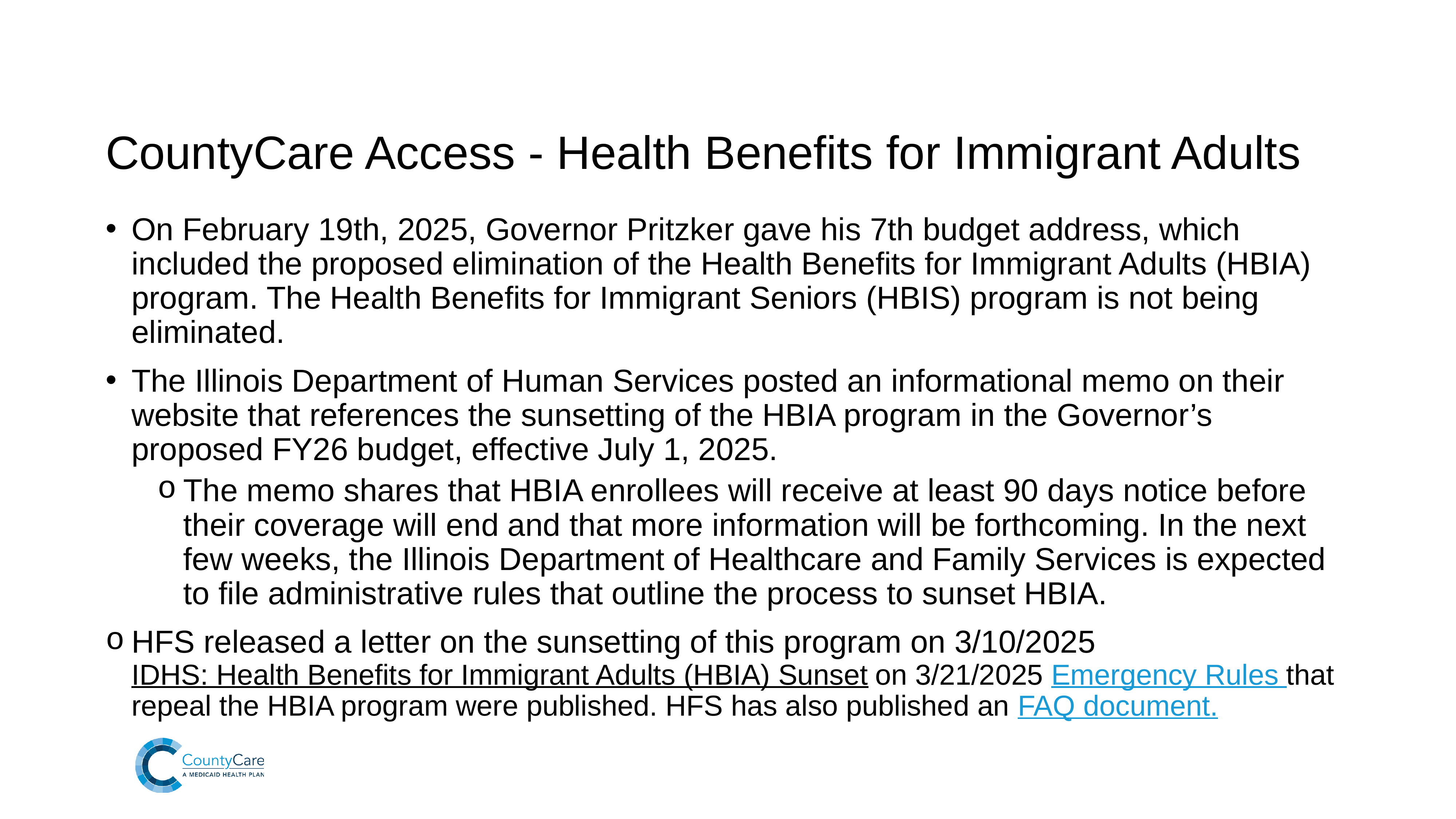

# CountyCare Access - Health Benefits for Immigrant Adults

On February 19th, 2025, Governor Pritzker gave his 7th budget address, which included the proposed elimination of the Health Benefits for Immigrant Adults (HBIA)  program. The Health Benefits for Immigrant Seniors (HBIS) program is not being eliminated.
The Illinois Department of Human Services posted an informational memo on their website that references the sunsetting of the HBIA program in the Governor’s proposed FY26 budget, effective July 1, 2025.
The memo shares that HBIA enrollees will receive at least 90 days notice before their coverage will end and that more information will be forthcoming. In the next few weeks, the Illinois Department of Healthcare and Family Services is expected to file administrative rules that outline the process to sunset HBIA.
HFS released a letter on the sunsetting of this program on 3/10/2025 IDHS: Health Benefits for Immigrant Adults (HBIA) Sunset on 3/21/2025 Emergency Rules that repeal the HBIA program were published. HFS has also published an FAQ document.